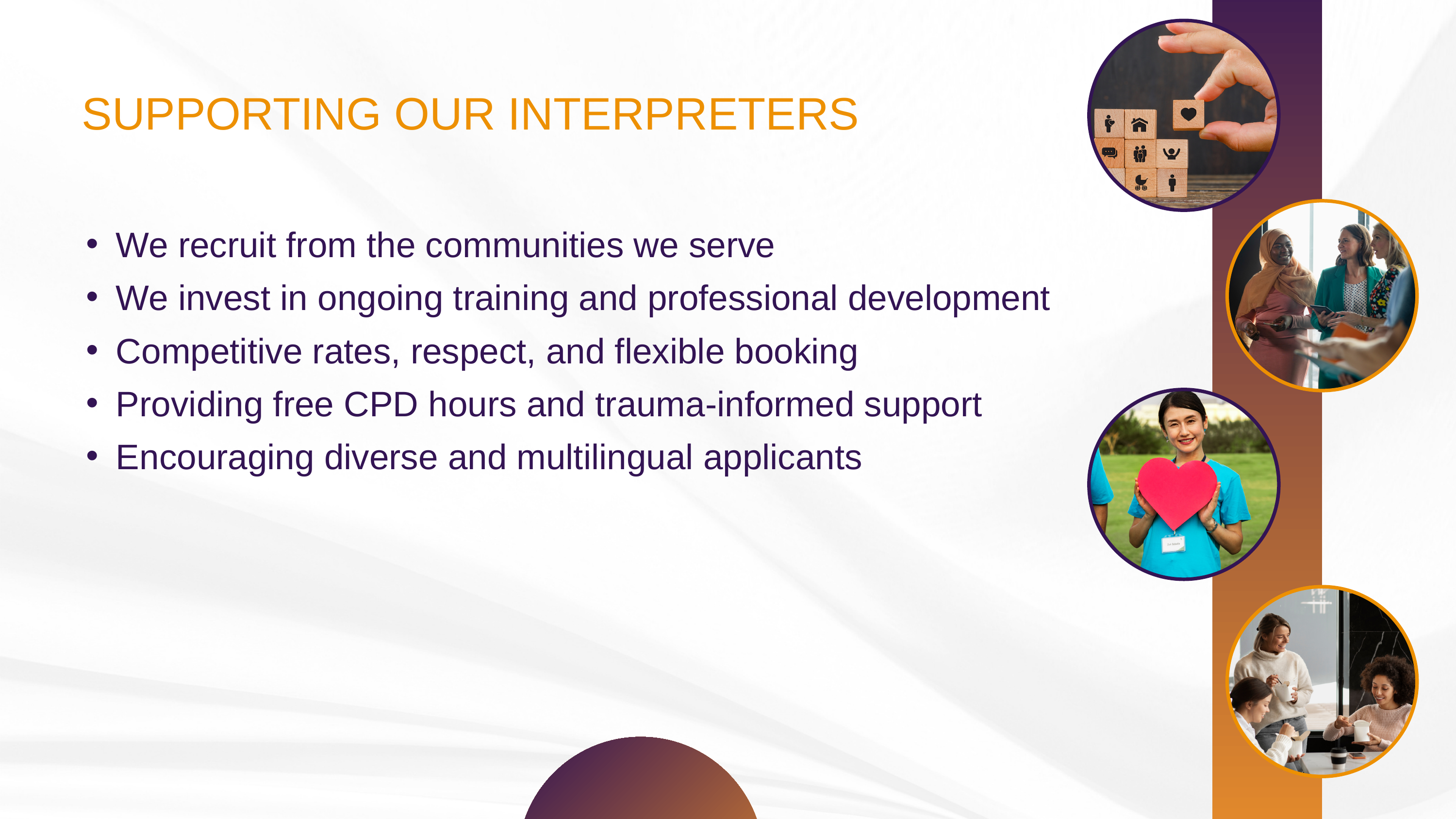

SUPPORTING OUR INTERPRETERS

We recruit from the communities we serve
We invest in ongoing training and professional development
Competitive rates, respect, and flexible booking
Providing free CPD hours and trauma-informed support
Encouraging diverse and multilingual applicants